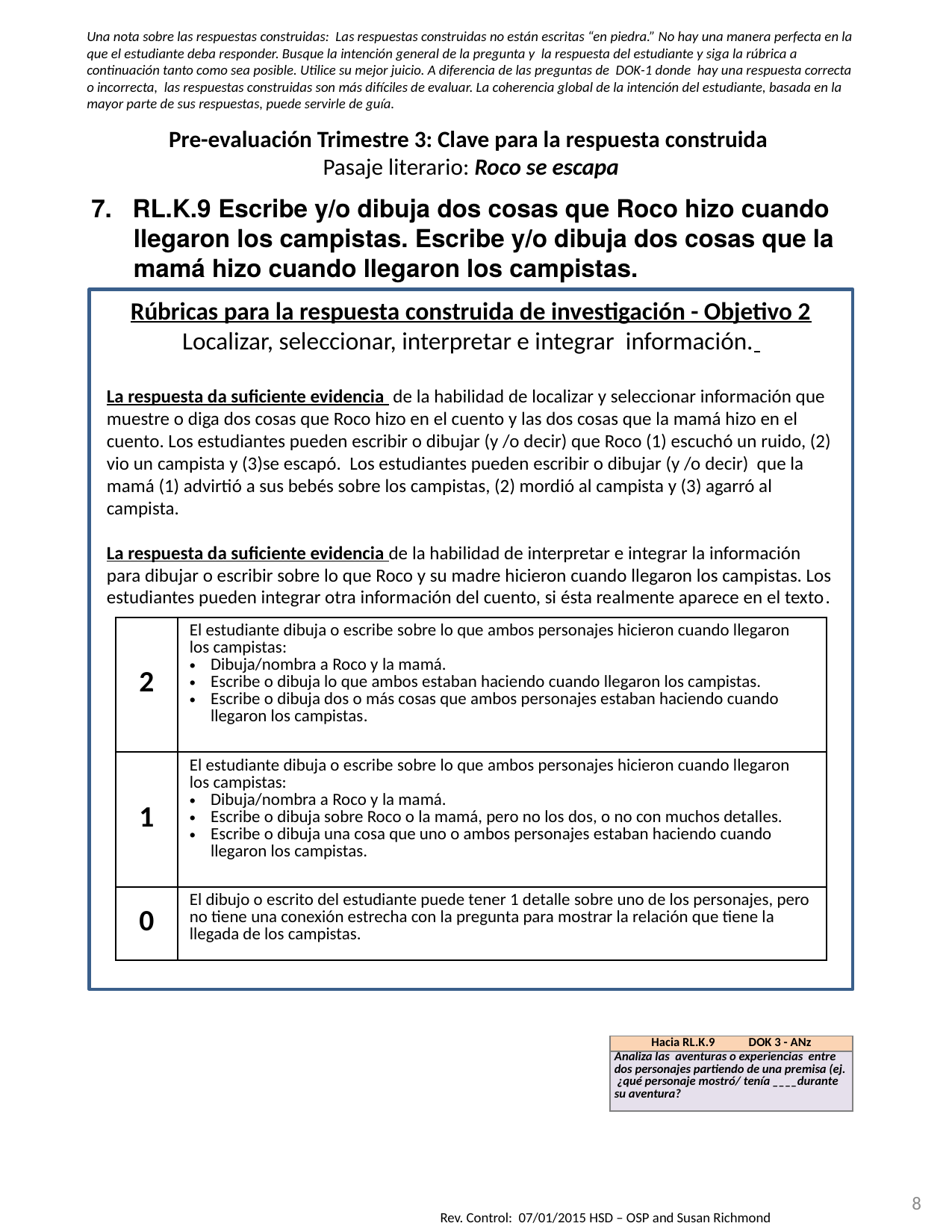

Una nota sobre las respuestas construidas:  Las respuestas construidas no están escritas “en piedra.” No hay una manera perfecta en la que el estudiante deba responder. Busque la intención general de la pregunta y  la respuesta del estudiante y siga la rúbrica a continuación tanto como sea posible. Utilice su mejor juicio. A diferencia de las preguntas de  DOK-1 donde  hay una respuesta correcta o incorrecta,  las respuestas construidas son más difíciles de evaluar. La coherencia global de la intención del estudiante, basada en la mayor parte de sus respuestas, puede servirle de guía.
Pre-evaluación Trimestre 3: Clave para la respuesta construida
Pasaje literario: Roco se escapa
7.   RL.K.9 Escribe y/o dibuja dos cosas que Roco hizo cuando llegaron los campistas. Escribe y/o dibuja dos cosas que la mamá hizo cuando llegaron los campistas.

Constructed Response Research Rubrics Target 2
Locate, Select, Interpret and Integrate Information.
Rúbricas para la respuesta construida de investigación - Objetivo 2
Localizar, seleccionar, interpretar e integrar  información.

La respuesta da suficiente evidencia  de la habilidad de localizar y seleccionar información que muestre o diga dos cosas que Roco hizo en el cuento y las dos cosas que la mamá hizo en el cuento. Los estudiantes pueden escribir o dibujar (y /o decir) que Roco (1) escuchó un ruido, (2) vio un campista y (3)se escapó.  Los estudiantes pueden escribir o dibujar (y /o decir)  que la mamá (1) advirtió a sus bebés sobre los campistas, (2) mordió al campista y (3) agarró al campista.

La respuesta da suficiente evidencia de la habilidad de interpretar e integrar la información para dibujar o escribir sobre lo que Roco y su madre hicieron cuando llegaron los campistas. Los estudiantes pueden integrar otra información del cuento, si ésta realmente aparece en el texto.
| 2 | El estudiante dibuja o escribe sobre lo que ambos personajes hicieron cuando llegaron los campistas: Dibuja/nombra a Roco y la mamá. Escribe o dibuja lo que ambos estaban haciendo cuando llegaron los campistas. Escribe o dibuja dos o más cosas que ambos personajes estaban haciendo cuando llegaron los campistas. |
| --- | --- |
| 1 | El estudiante dibuja o escribe sobre lo que ambos personajes hicieron cuando llegaron los campistas: Dibuja/nombra a Roco y la mamá. Escribe o dibuja sobre Roco o la mamá, pero no los dos, o no con muchos detalles. Escribe o dibuja una cosa que uno o ambos personajes estaban haciendo cuando llegaron los campistas. |
| 0 | El dibujo o escrito del estudiante puede tener 1 detalle sobre uno de los personajes, pero no tiene una conexión estrecha con la pregunta para mostrar la relación que tiene la llegada de los campistas. |
| Hacia RL.K.9 DOK 3 - ANz |
| --- |
| Analiza las aventuras o experiencias entre dos personajes partiendo de una premisa (ej. ¿qué personaje mostró/ tenía \_\_\_\_durante su aventura? |
8